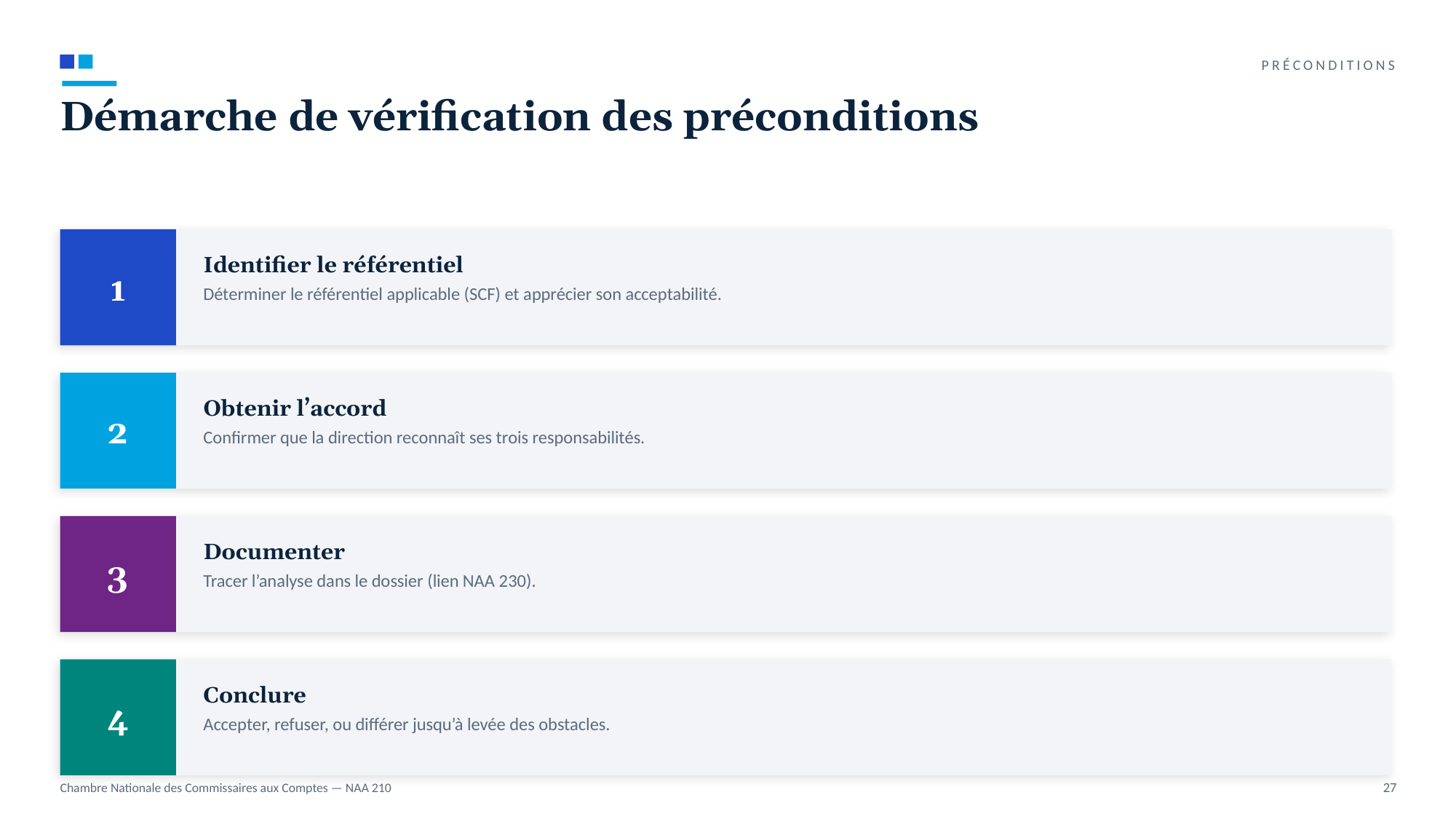

PRÉCONDITIONS

Démarche de vérification des préconditions

1
Identifier le référentiel
Déterminer le référentiel applicable (SCF) et apprécier son acceptabilité.

2
Obtenir l’accord
Confirmer que la direction reconnaît ses trois responsabilités.

3
Documenter
Tracer l’analyse dans le dossier (lien NAA 230).

4
Conclure
Accepter, refuser, ou différer jusqu’à levée des obstacles.
Chambre Nationale des Commissaires aux Comptes — NAA 210
27